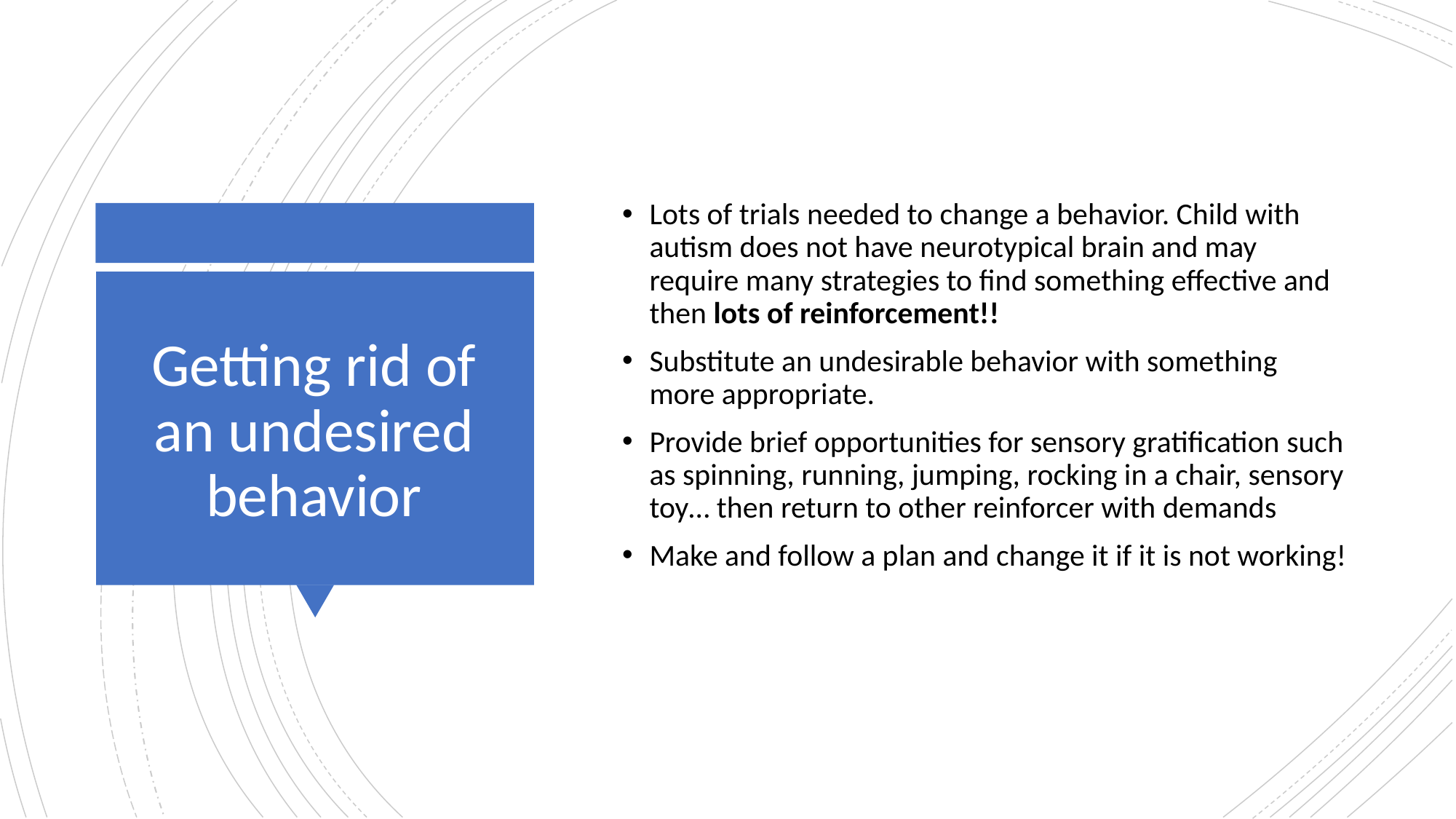

Lots of trials needed to change a behavior. Child with autism does not have neurotypical brain and may require many strategies to find something effective and then lots of reinforcement!!
Substitute an undesirable behavior with something more appropriate.
Provide brief opportunities for sensory gratification such as spinning, running, jumping, rocking in a chair, sensory toy… then return to other reinforcer with demands
Make and follow a plan and change it if it is not working!

# Getting rid of an undesired behavior